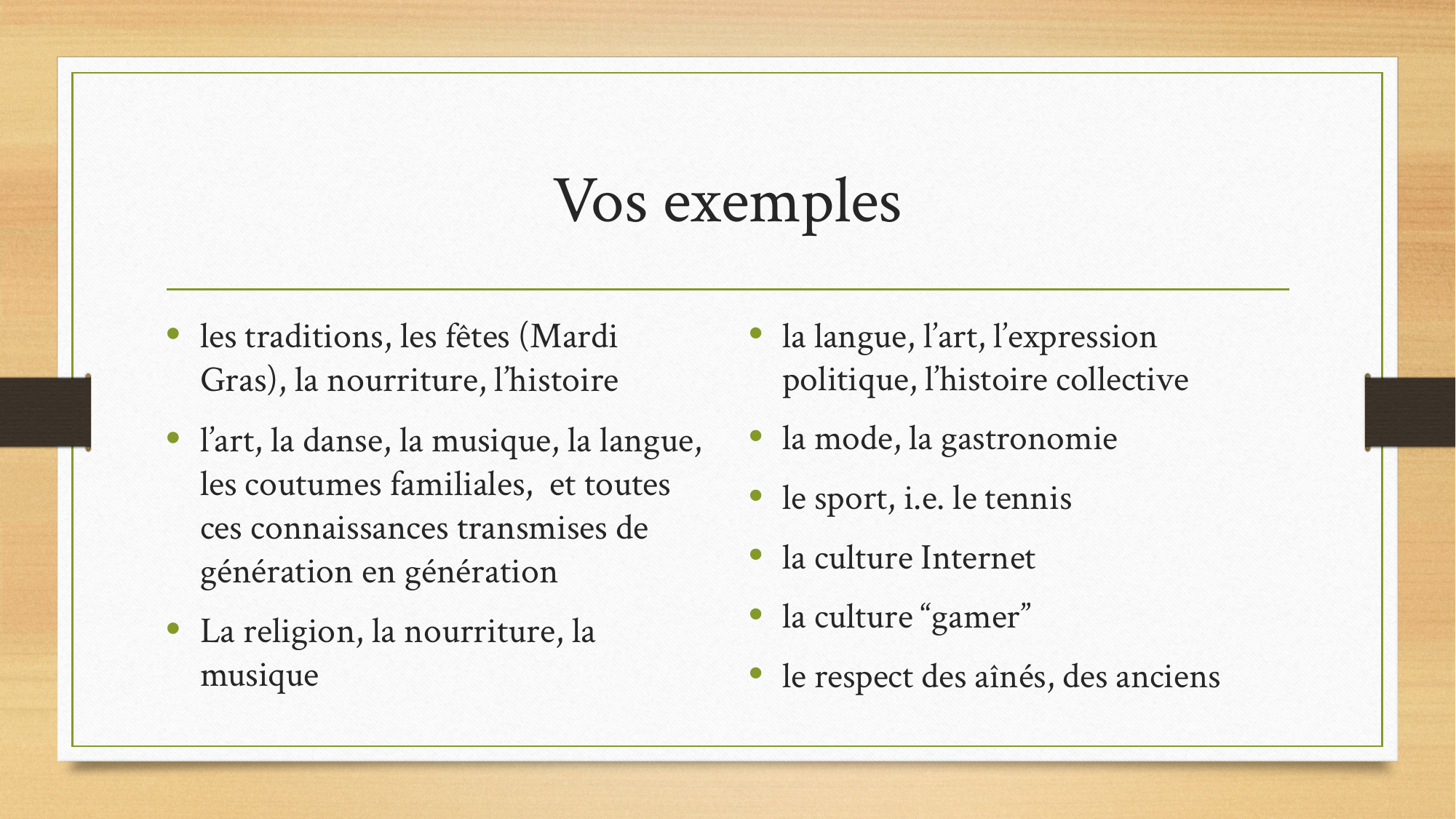

# Vos exemples
les traditions, les fêtes (Mardi Gras), la nourriture, l’histoire
l’art, la danse, la musique, la langue, les coutumes familiales,  et toutes ces connaissances transmises de génération en génération
La religion, la nourriture, la musique
la langue, l’art, l’expression politique, l’histoire collective
la mode, la gastronomie
le sport, i.e. le tennis
la culture Internet
la culture “gamer”
le respect des aînés, des anciens